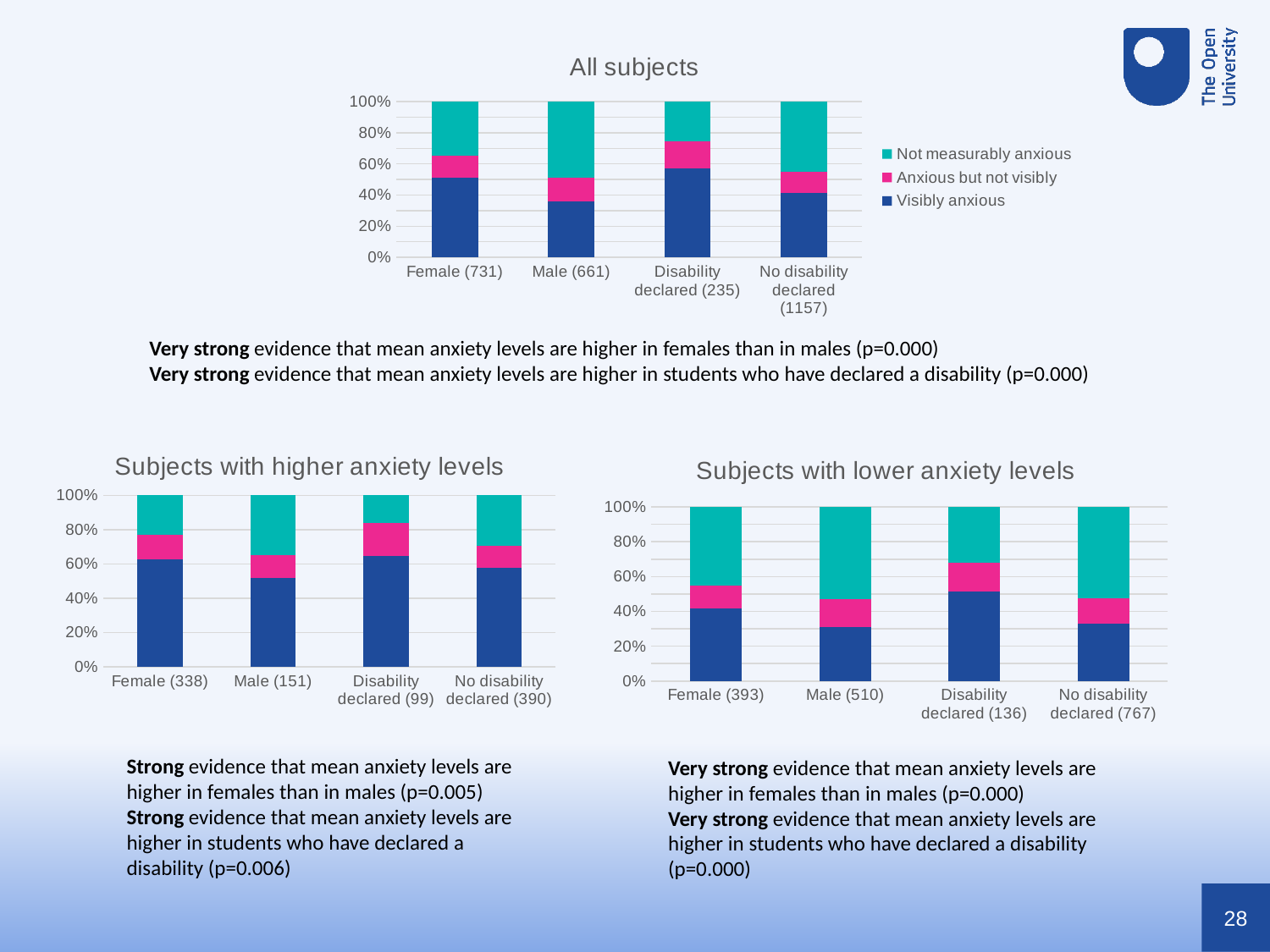

### Chart: All subjects

| Category | Visibly anxious | Anxious but not visibly | Not measurably anxious |
|---|---|---|---|
| Female (731) | 51.3 | 13.8 | 34.9 |
| Male (661) | 35.9 | 15.1 | 49.0 |
| Disability declared (235) | 57.0 | 17.5 | 25.5 |
| No disability declared (1157) | 41.3 | 13.8 | 44.9 |
Very strong evidence that mean anxiety levels are higher in females than in males (p=0.000)
Very strong evidence that mean anxiety levels are higher in students who have declared a disability (p=0.000)

### Chart: Subjects with higher anxiety levels

| Category | Visibly anxious | Anxious but not visibly | Not measurably anxious |
|---|---|---|---|
| Female (338) | 62.42603550295858 | 14.497041420118343 | 23.076923076923077 |
| Male (151) | 51.65562913907284 | 13.245033112582782 | 35.099337748344375 |
| Disability declared (99) | 64.64646464646465 | 19.19191919191919 | 16.161616161616163 |
| No disability declared (390) | 57.692307692307686 | 12.82051282051282 | 29.48717948717949 |

### Chart: Subjects with lower anxiety levels

| Category | Visibly anxious | Anxious but not visibly | Not measurably anxious |
|---|---|---|---|
| Female (393) | 41.73027989821883 | 13.231552162849871 | 45.038167938931295 |
| Male (510) | 31.176470588235293 | 15.686274509803921 | 53.13725490196079 |
| Disability declared (136) | 51.5 | 16.2 | 32.3 |
| No disability declared (767) | 33.0 | 14.3 | 52.7 |
Strong evidence that mean anxiety levels are higher in females than in males (p=0.005)
Strong evidence that mean anxiety levels are higher in students who have declared a disability (p=0.006)
Very strong evidence that mean anxiety levels are higher in females than in males (p=0.000)
Very strong evidence that mean anxiety levels are higher in students who have declared a disability (p=0.000)